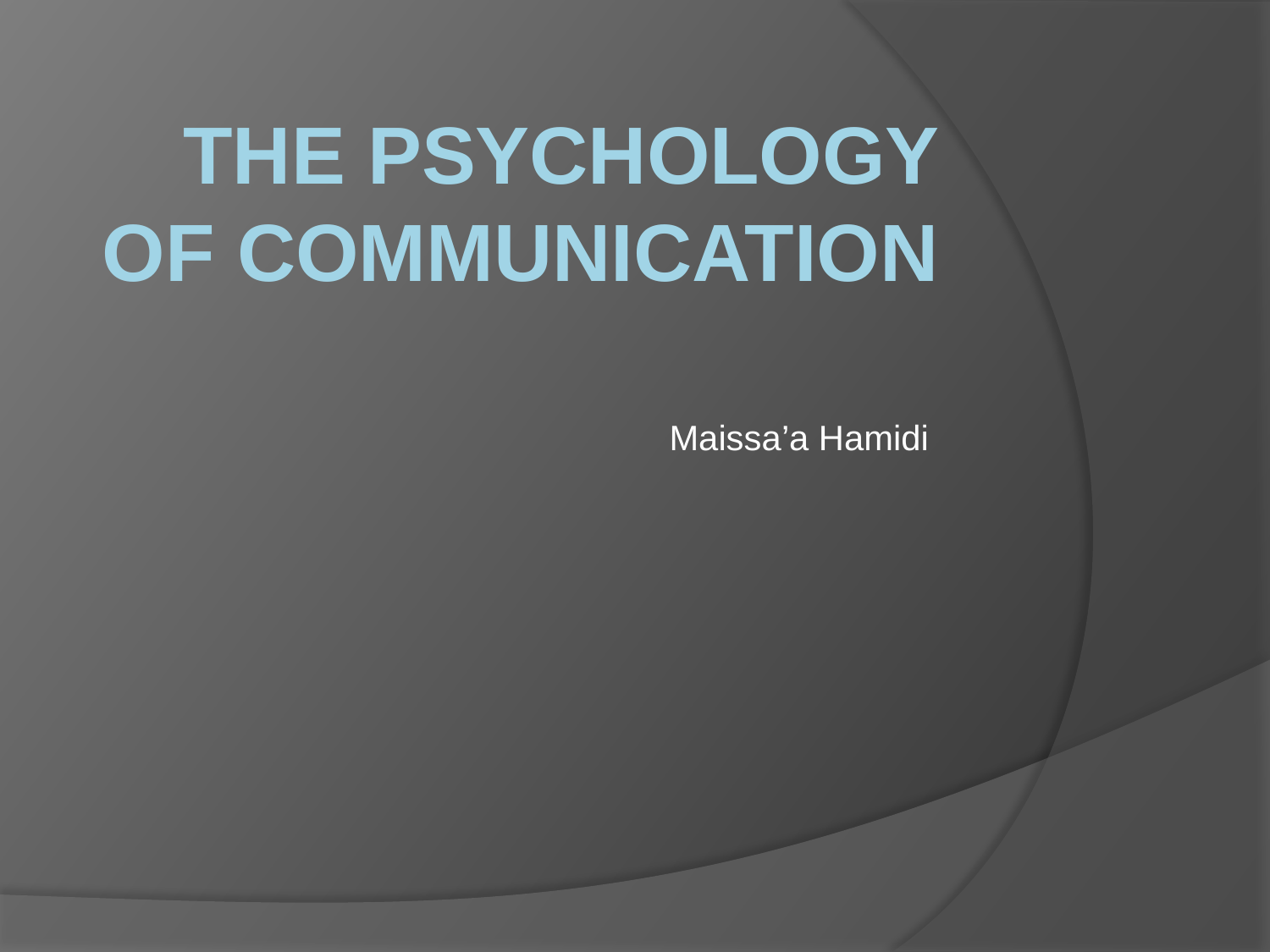

# The psychology of communication
Maissa’a Hamidi